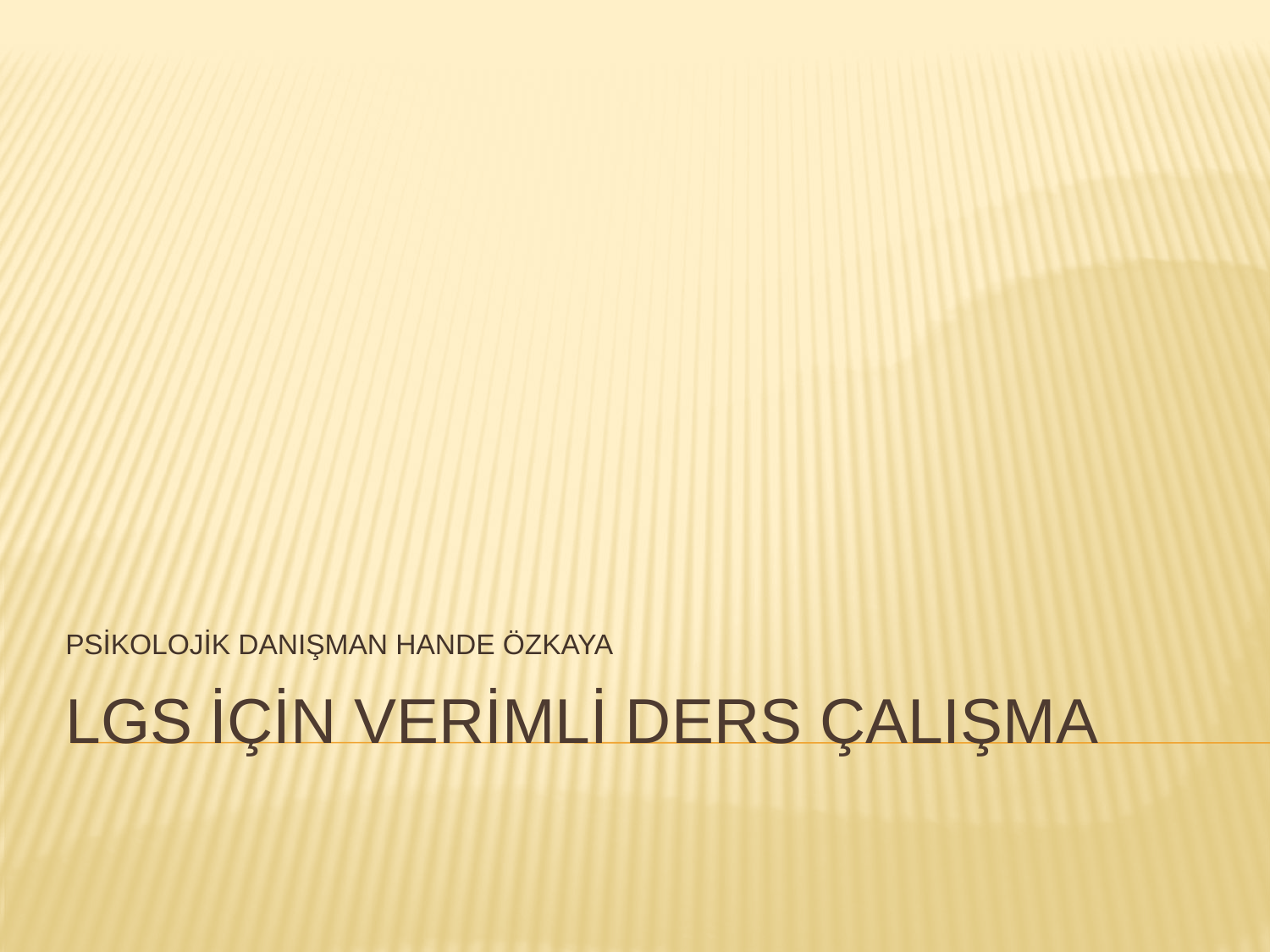

PSİKOLOJİK DANIŞMAN HANDE ÖZKAYA
# LGS İÇİN VERİMLİ DERS ÇALIŞMA